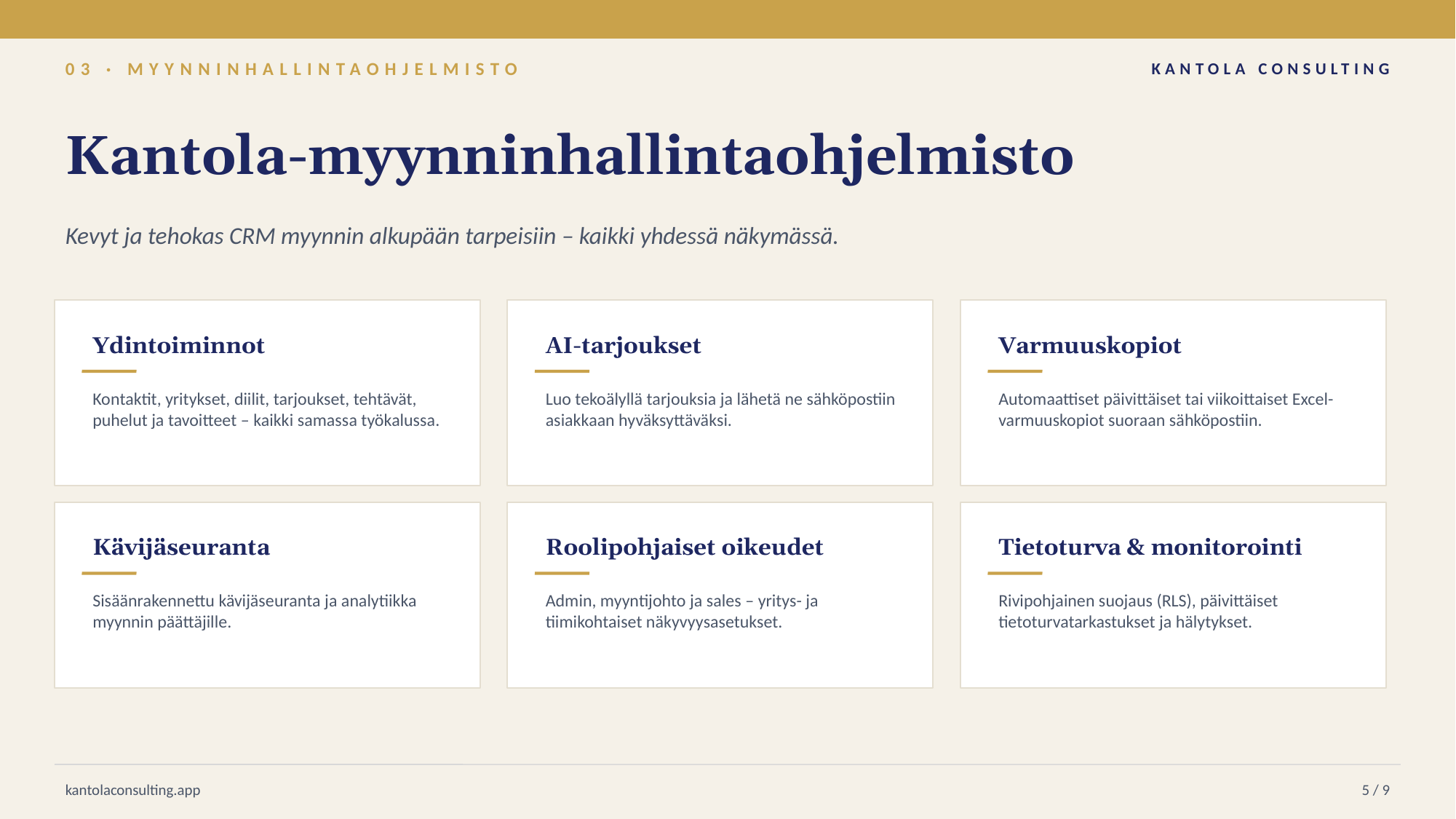

03 · MYYNNINHALLINTAOHJELMISTO
KANTOLA CONSULTING
Kantola-myynninhallintaohjelmisto
Kevyt ja tehokas CRM myynnin alkupään tarpeisiin – kaikki yhdessä näkymässä.

Ydintoiminnot
AI-tarjoukset
Varmuuskopiot

Kontaktit, yritykset, diilit, tarjoukset, tehtävät, puhelut ja tavoitteet – kaikki samassa työkalussa.
Luo tekoälyllä tarjouksia ja lähetä ne sähköpostiin asiakkaan hyväksyttäväksi.
Automaattiset päivittäiset tai viikoittaiset Excel-varmuuskopiot suoraan sähköpostiin.

Kävijäseuranta
Roolipohjaiset oikeudet
Tietoturva & monitorointi

Sisäänrakennettu kävijäseuranta ja analytiikka myynnin päättäjille.
Admin, myyntijohto ja sales – yritys- ja tiimikohtaiset näkyvyysasetukset.
Rivipohjainen suojaus (RLS), päivittäiset tietoturvatarkastukset ja hälytykset.

kantolaconsulting.app
5 / 9